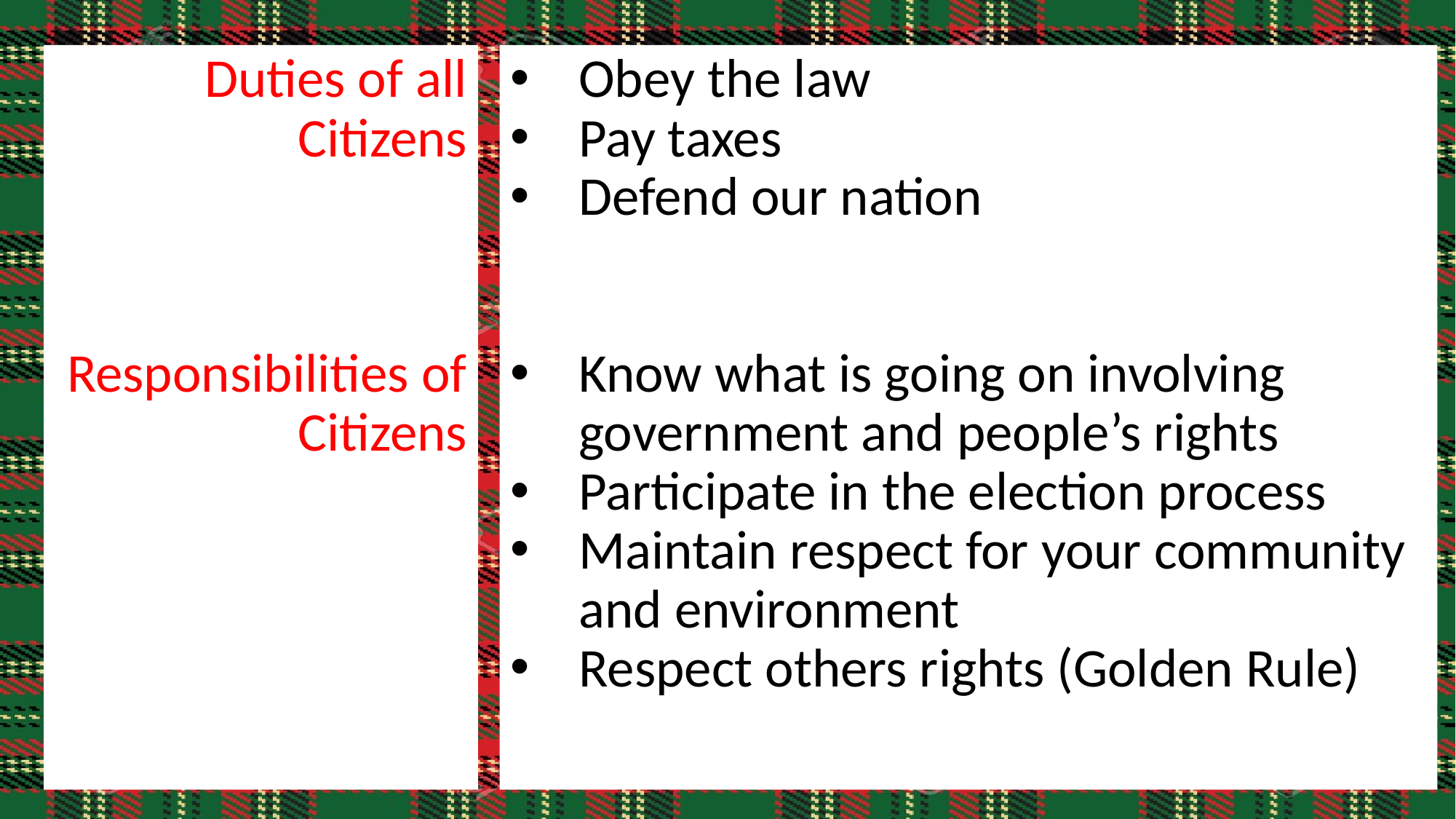

Duties of all Citizens

Responsibilities of Citizens

Obey the law
Pay taxes
Defend our nation

Know what is going on involving government and people’s rights
Participate in the election process
Maintain respect for your community and environment
Respect others rights (Golden Rule)